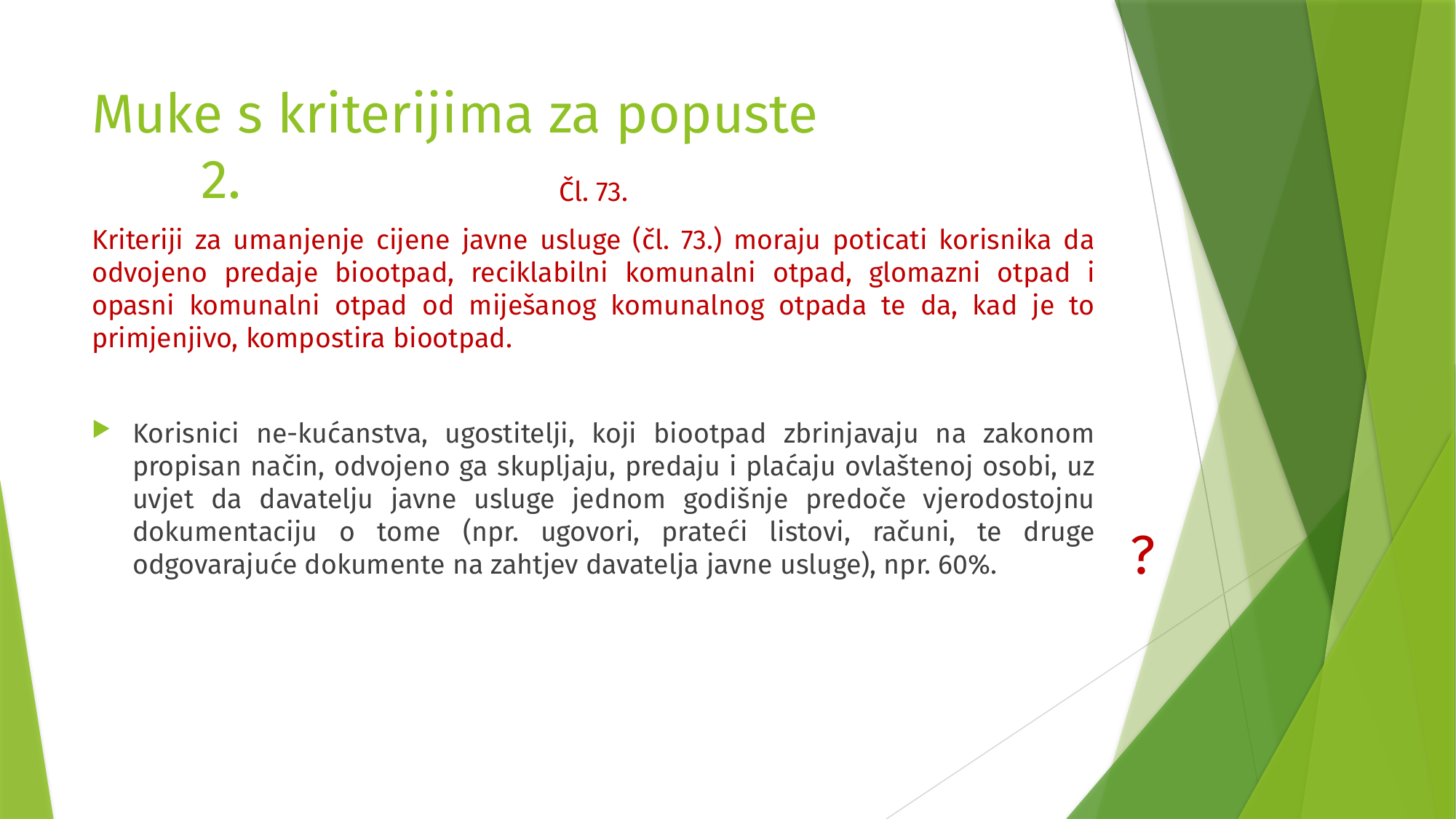

# Muke s kriterijima za popuste				2.
Čl. 73.
Kriteriji za umanjenje cijene javne usluge (čl. 73.) moraju poticati korisnika da odvojeno predaje biootpad, reciklabilni komunalni otpad, glomazni otpad i opasni komunalni otpad od miješanog komunalnog otpada te da, kad je to primjenjivo, kompostira biootpad.

Korisnici ne-kućanstva, ugostitelji, koji biootpad zbrinjavaju na zakonom propisan način, odvojeno ga skupljaju, predaju i plaćaju ovlaštenoj osobi, uz uvjet da davatelju javne usluge jednom godišnje predoče vjerodostojnu dokumentaciju o tome (npr. ugovori, prateći listovi, računi, te druge odgovarajuće dokumente na zahtjev davatelja javne usluge), npr. 60%.

?